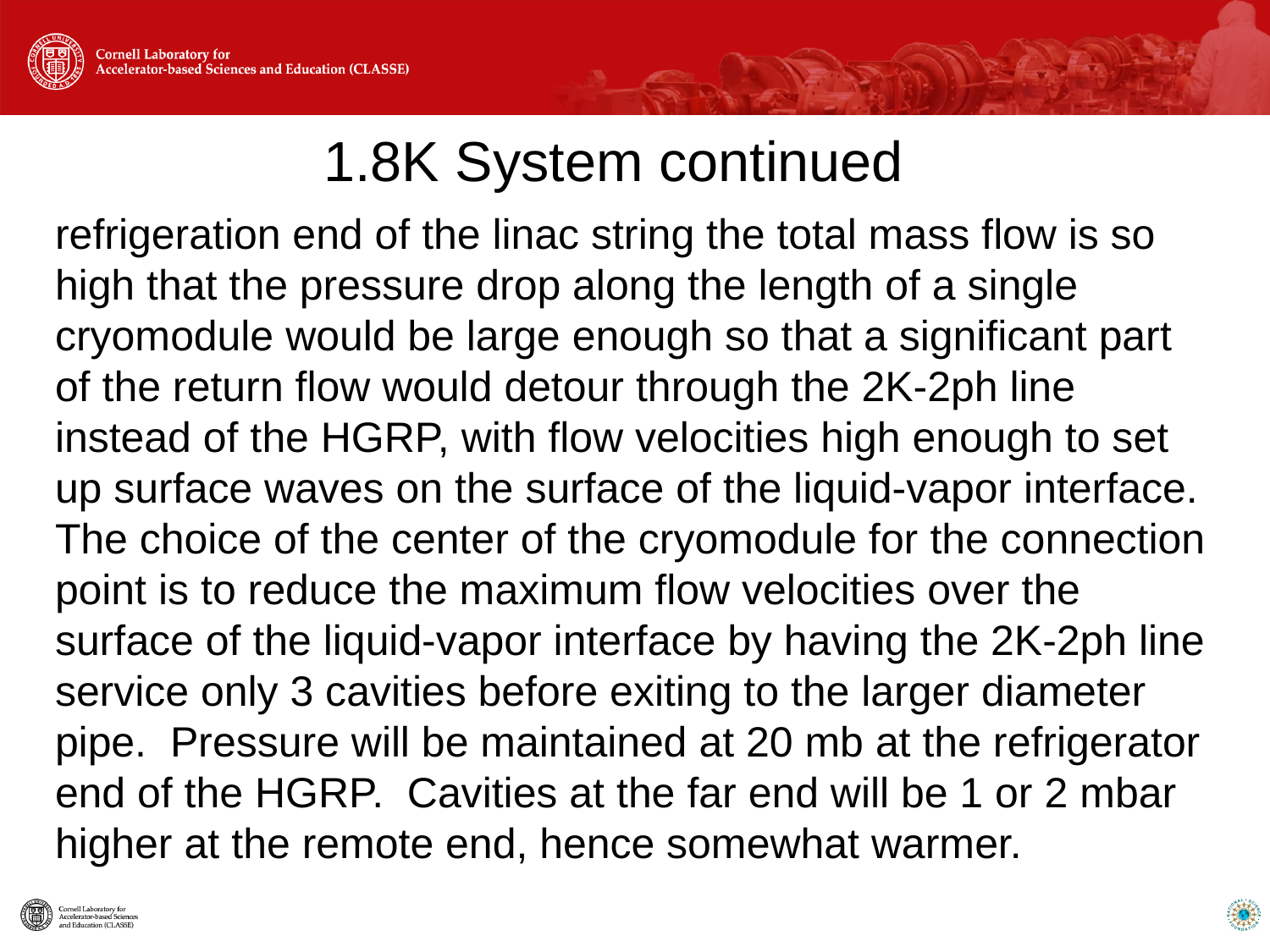

# 1.8K System continued
refrigeration end of the linac string the total mass flow is so high that the pressure drop along the length of a single cryomodule would be large enough so that a significant part of the return flow would detour through the 2K-2ph line instead of the HGRP, with flow velocities high enough to set up surface waves on the surface of the liquid-vapor interface.  The choice of the center of the cryomodule for the connection point is to reduce the maximum flow velocities over the surface of the liquid-vapor interface by having the 2K-2ph line service only 3 cavities before exiting to the larger diameter pipe.  Pressure will be maintained at 20 mb at the refrigerator end of the HGRP.  Cavities at the far end will be 1 or 2 mbar higher at the remote end, hence somewhat warmer.